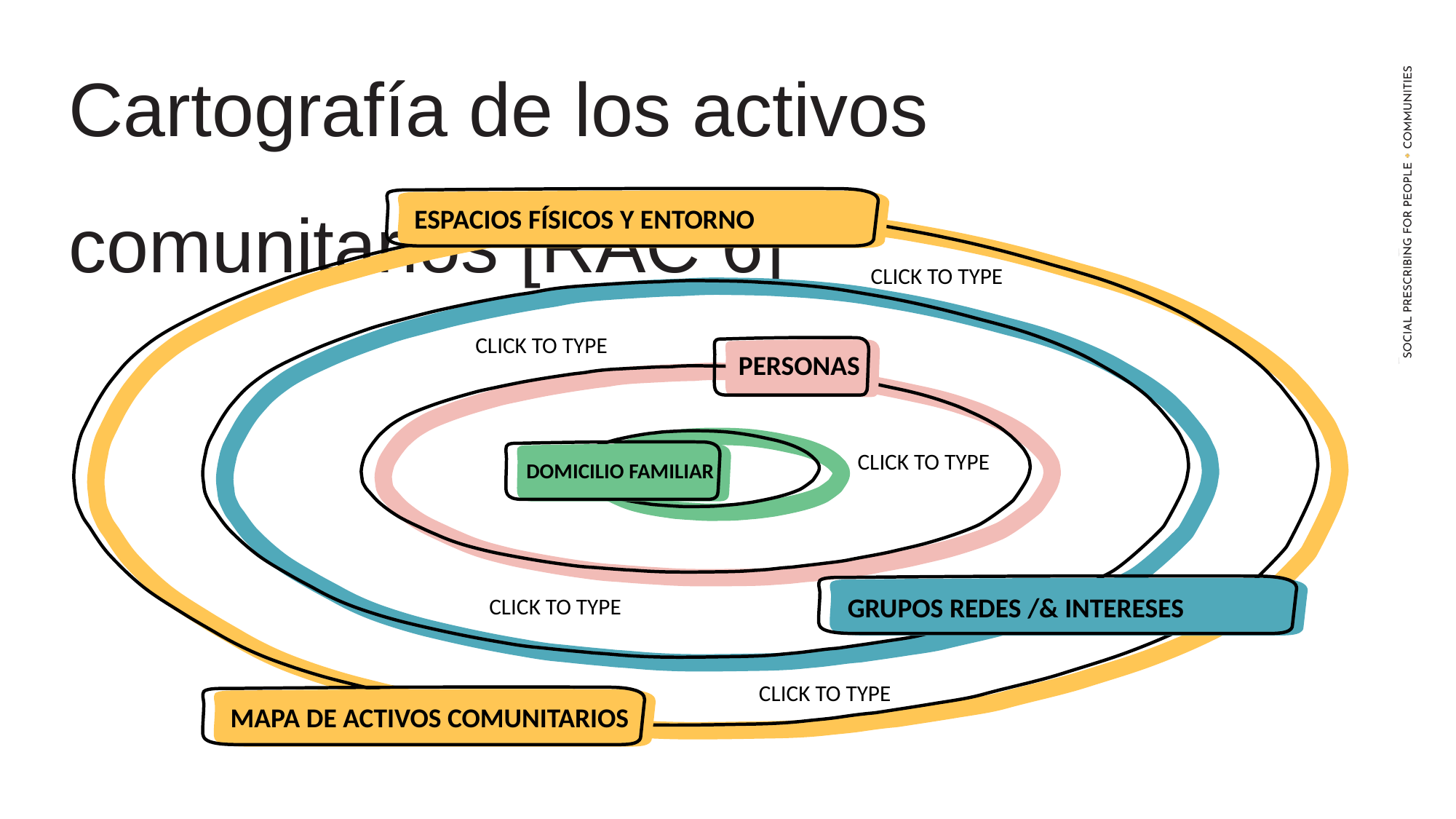

Cartografía de los activos comunitarios [RAC 6]

ESPACIOS FÍSICOS Y ENTORNO

PERSONAS

DOMICILIO FAMILIAR

GRUPOS REDES /& INTERESES

MAPA DE ACTIVOS COMUNITARIOS
CLICK TO TYPE
CLICK TO TYPE
CLICK TO TYPE
CLICK TO TYPE
CLICK TO TYPE